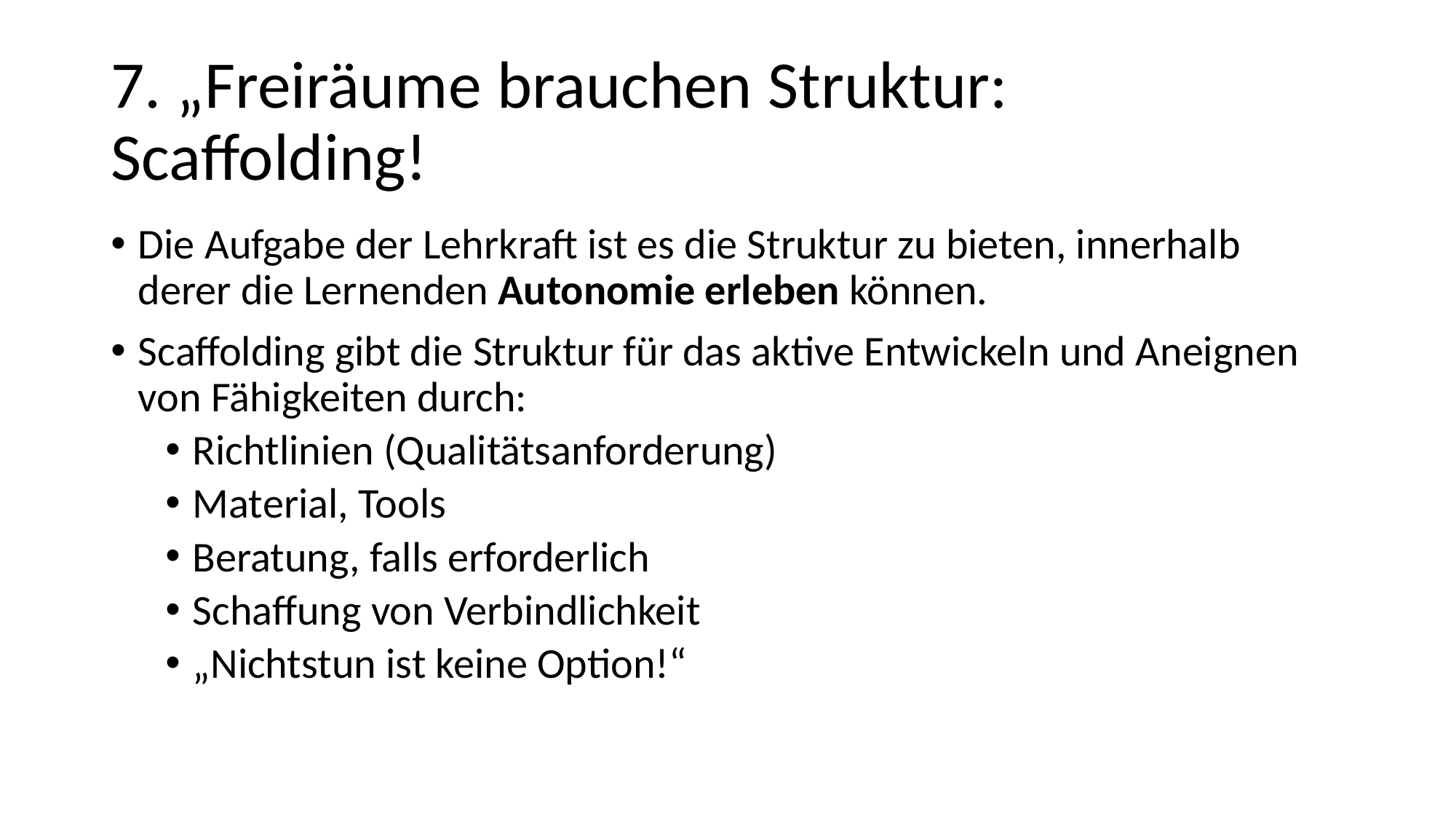

# 7. „Freiräume brauchen Struktur: Scaffolding!
Die Aufgabe der Lehrkraft ist es die Struktur zu bieten, innerhalb derer die Lernenden Autonomie erleben können.
Scaffolding gibt die Struktur für das aktive Entwickeln und Aneignen von Fähigkeiten durch:
Richtlinien (Qualitätsanforderung)
Material, Tools
Beratung, falls erforderlich
Schaffung von Verbindlichkeit
„Nichtstun ist keine Option!“